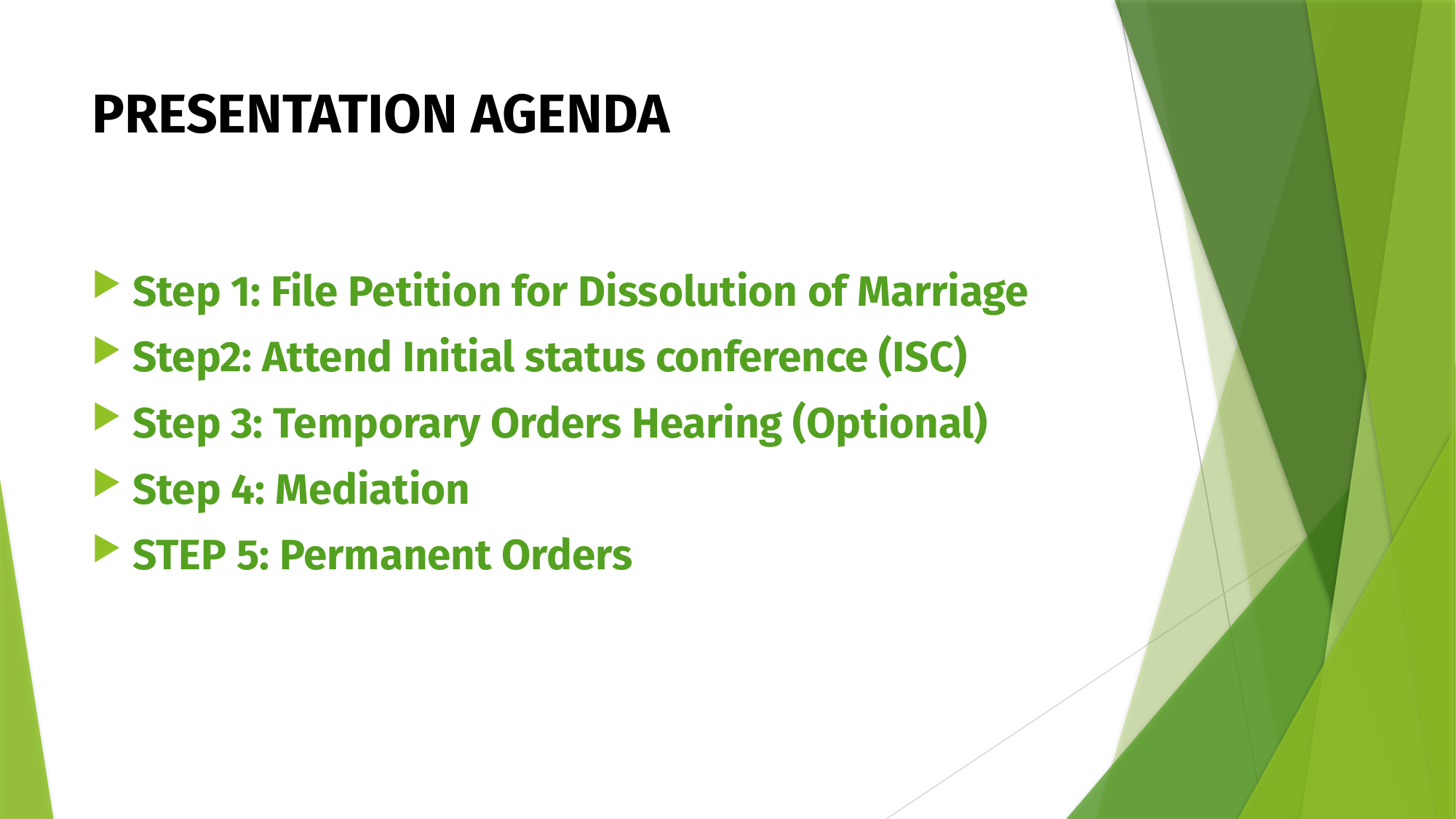

# PRESENTATION AGENDA
Step 1: File Petition for Dissolution of Marriage
Step2: Attend Initial status conference (ISC)
Step 3: Temporary Orders Hearing (Optional)
Step 4: Mediation
STEP 5: Permanent Orders